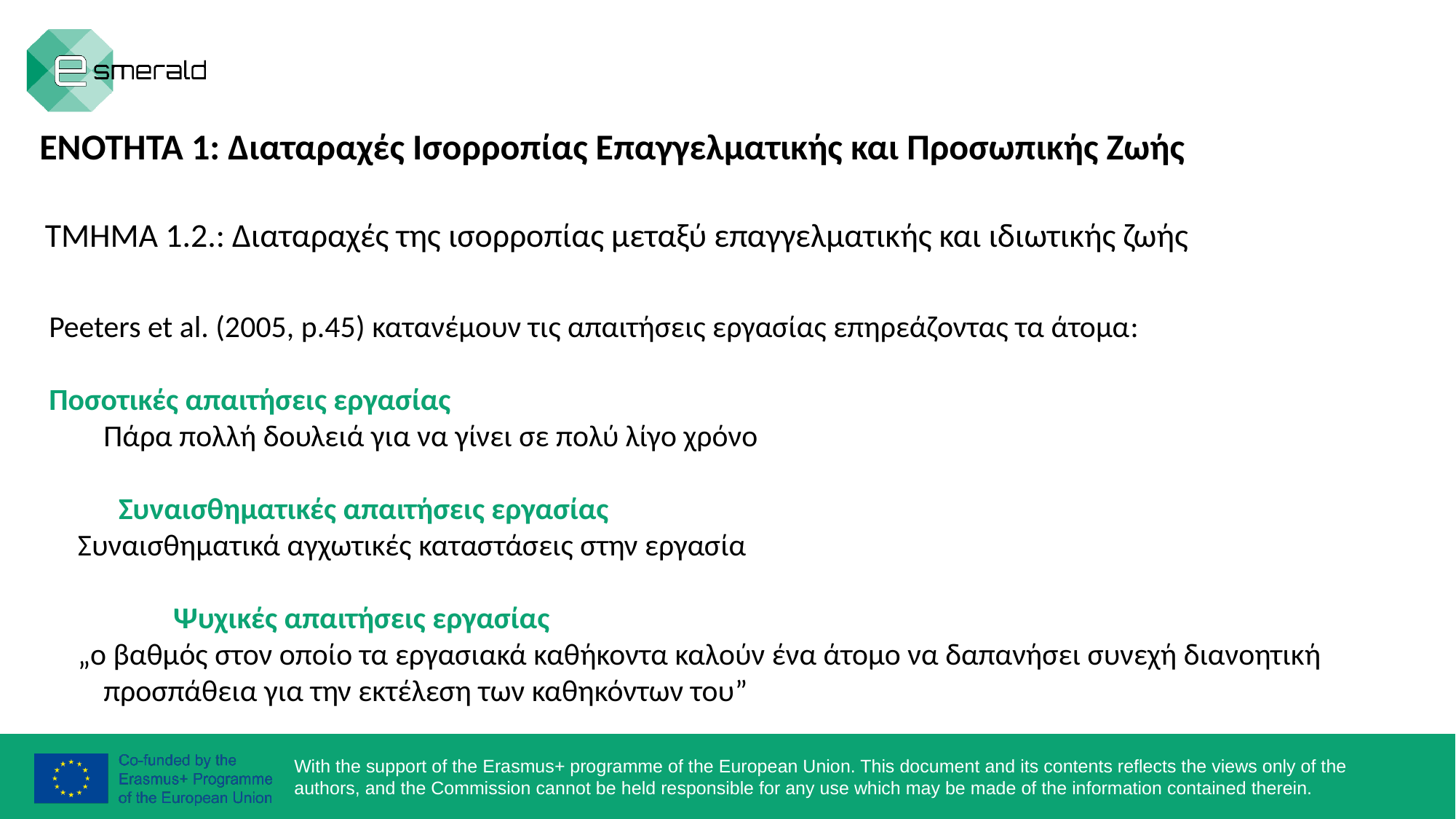

ΕΝΟΤΗΤΑ 1: Διαταραχές Ισορροπίας Επαγγελματικής και Προσωπικής Ζωής
ΤΜΗΜΑ 1.2.: Διαταραχές της ισορροπίας μεταξύ επαγγελματικής και ιδιωτικής ζωής

Peeters et al. (2005, p.45) κατανέμουν τις απαιτήσεις εργασίας επηρεάζοντας τα άτομα:

Ποσοτικές απαιτήσεις εργασίας
Πάρα πολλή δουλειά για να γίνει σε πολύ λίγο χρόνο

Συναισθηματικές απαιτήσεις εργασίας
Συναισθηματικά αγχωτικές καταστάσεις στην εργασία

Ψυχικές απαιτήσεις εργασίας
„ο βαθμός στον οποίο τα εργασιακά καθήκοντα καλούν ένα άτομο να δαπανήσει συνεχή διανοητική προσπάθεια για την εκτέλεση των καθηκόντων του”